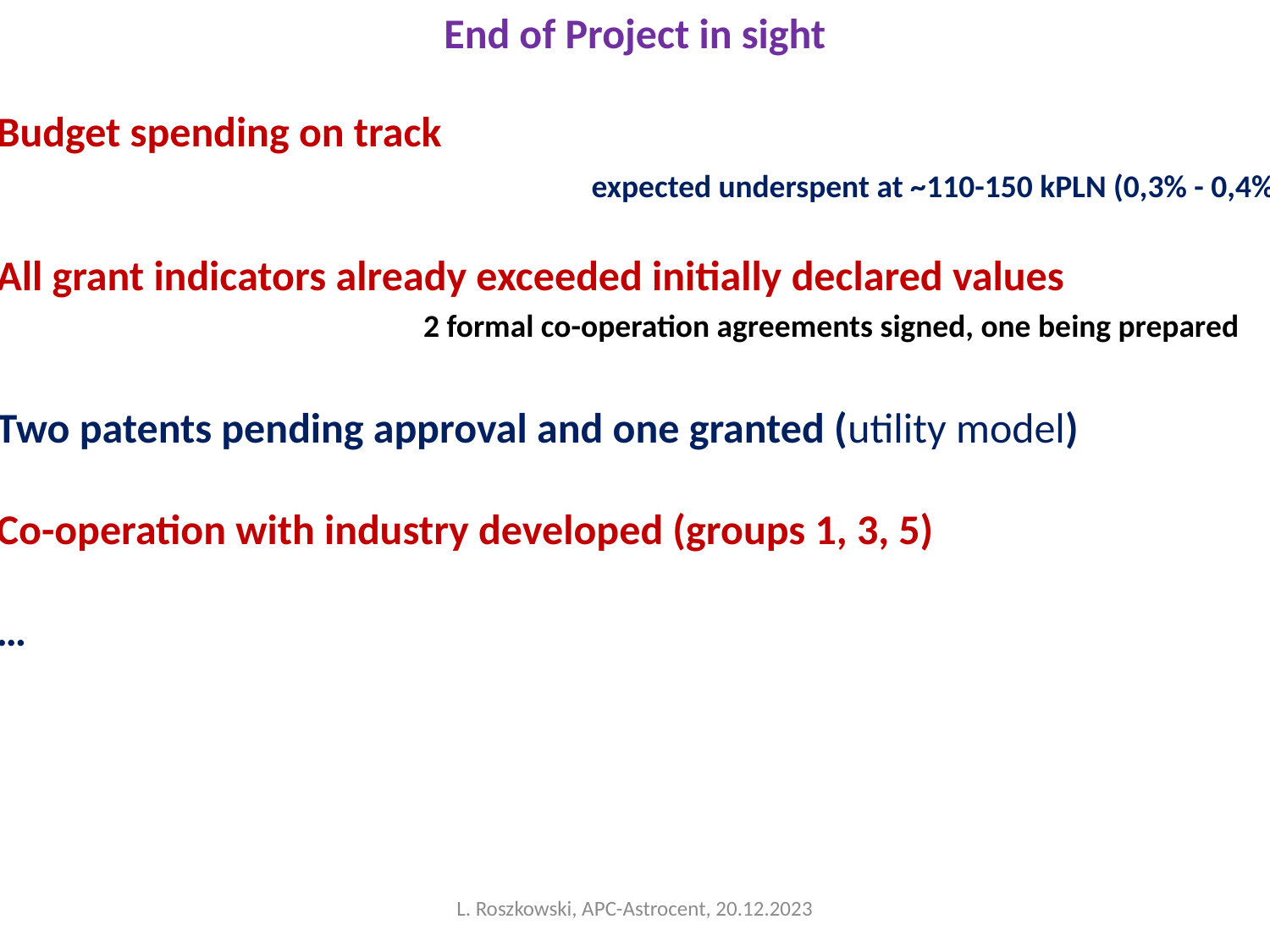

End of Project in sight
Budget spending on track
					expected underspent at ~110-150 kPLN (0,3% - 0,4%)

All grant indicators already exceeded initially declared values

Two patents pending approval and one granted (utility model)

Co-operation with industry developed (groups 1, 3, 5)

…
2 formal co-operation agreements signed, one being prepared
L. Roszkowski, APC-Astrocent, 20.12.2023